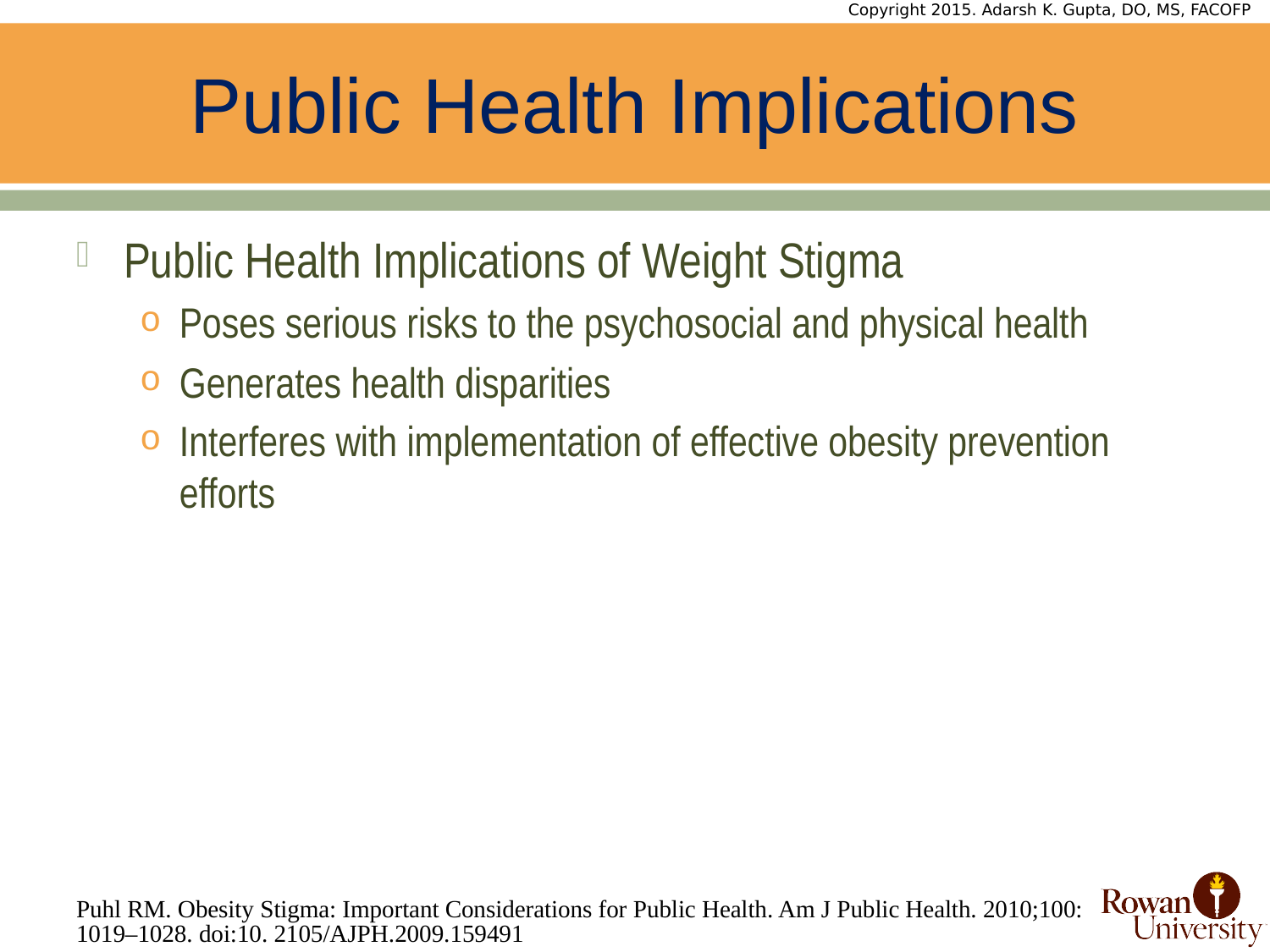

# Public Health Implications
Public Health Implications of Weight Stigma
Poses serious risks to the psychosocial and physical health
Generates health disparities
Interferes with implementation of effective obesity prevention efforts
Puhl RM. Obesity Stigma: Important Considerations for Public Health. Am J Public Health. 2010;100:1019–1028. doi:10. 2105/AJPH.2009.159491